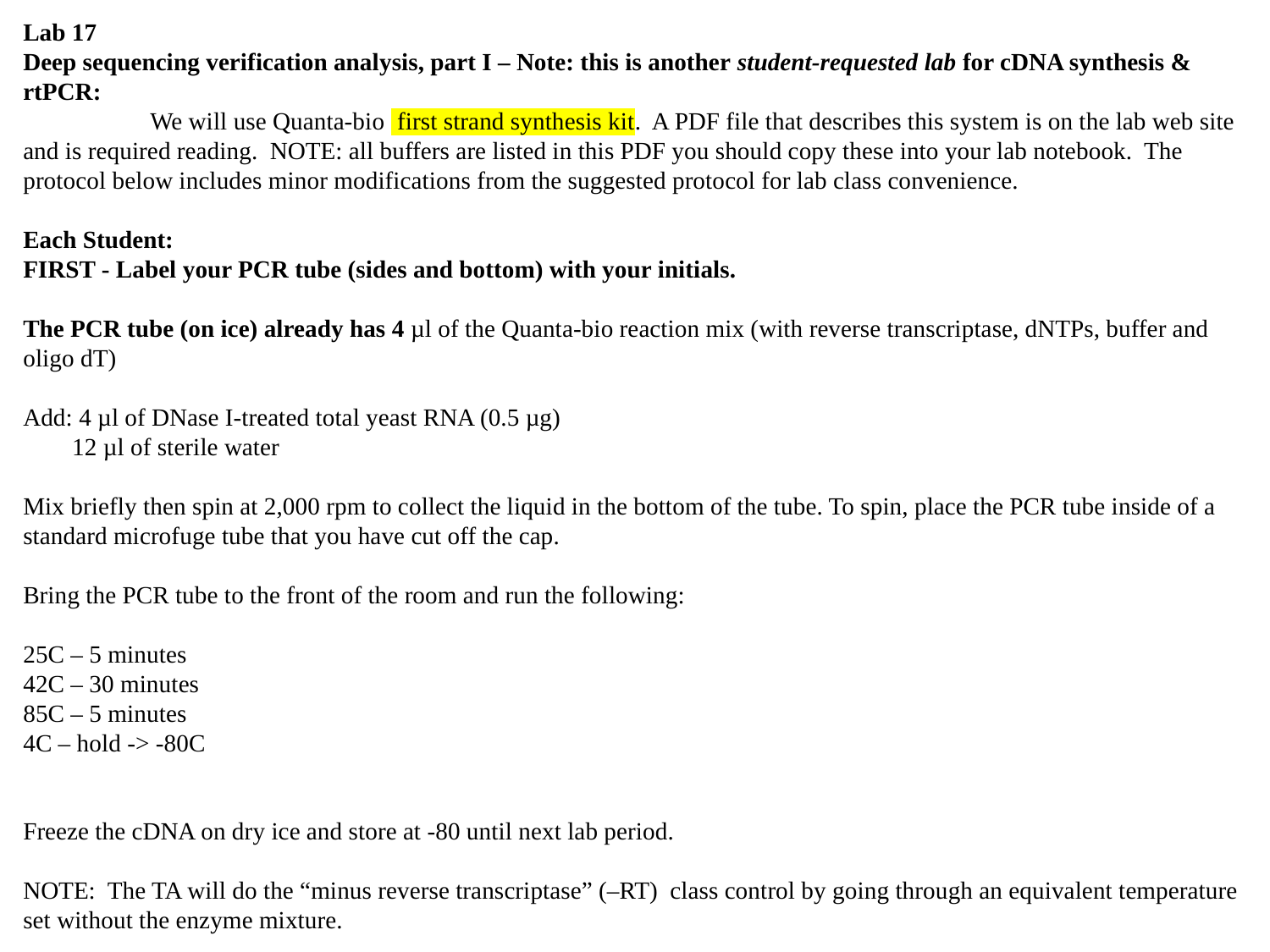

Lab 17
Deep sequencing verification analysis, part I – Note: this is another student-requested lab for cDNA synthesis & rtPCR:
	We will use Quanta-bio  first strand synthesis kit.  A PDF file that describes this system is on the lab web site and is required reading.  NOTE: all buffers are listed in this PDF you should copy these into your lab notebook.  The protocol below includes minor modifications from the suggested protocol for lab class convenience.

Each Student:
FIRST - Label your PCR tube (sides and bottom) with your initials.

The PCR tube (on ice) already has 4 µl of the Quanta-bio reaction mix (with reverse transcriptase, dNTPs, buffer and oligo dT)

Add: 4 µl of DNase I-treated total yeast RNA (0.5 µg)
        12 µl of sterile water

Mix briefly then spin at 2,000 rpm to collect the liquid in the bottom of the tube. To spin, place the PCR tube inside of a standard microfuge tube that you have cut off the cap.

Bring the PCR tube to the front of the room and run the following:

25C – 5 minutes
42C – 30 minutes
85C – 5 minutes
4C – hold -> -80C

Freeze the cDNA on dry ice and store at -80 until next lab period.

NOTE:  The TA will do the “minus reverse transcriptase” (–RT)  class control by going through an equivalent temperature set without the enzyme mixture.